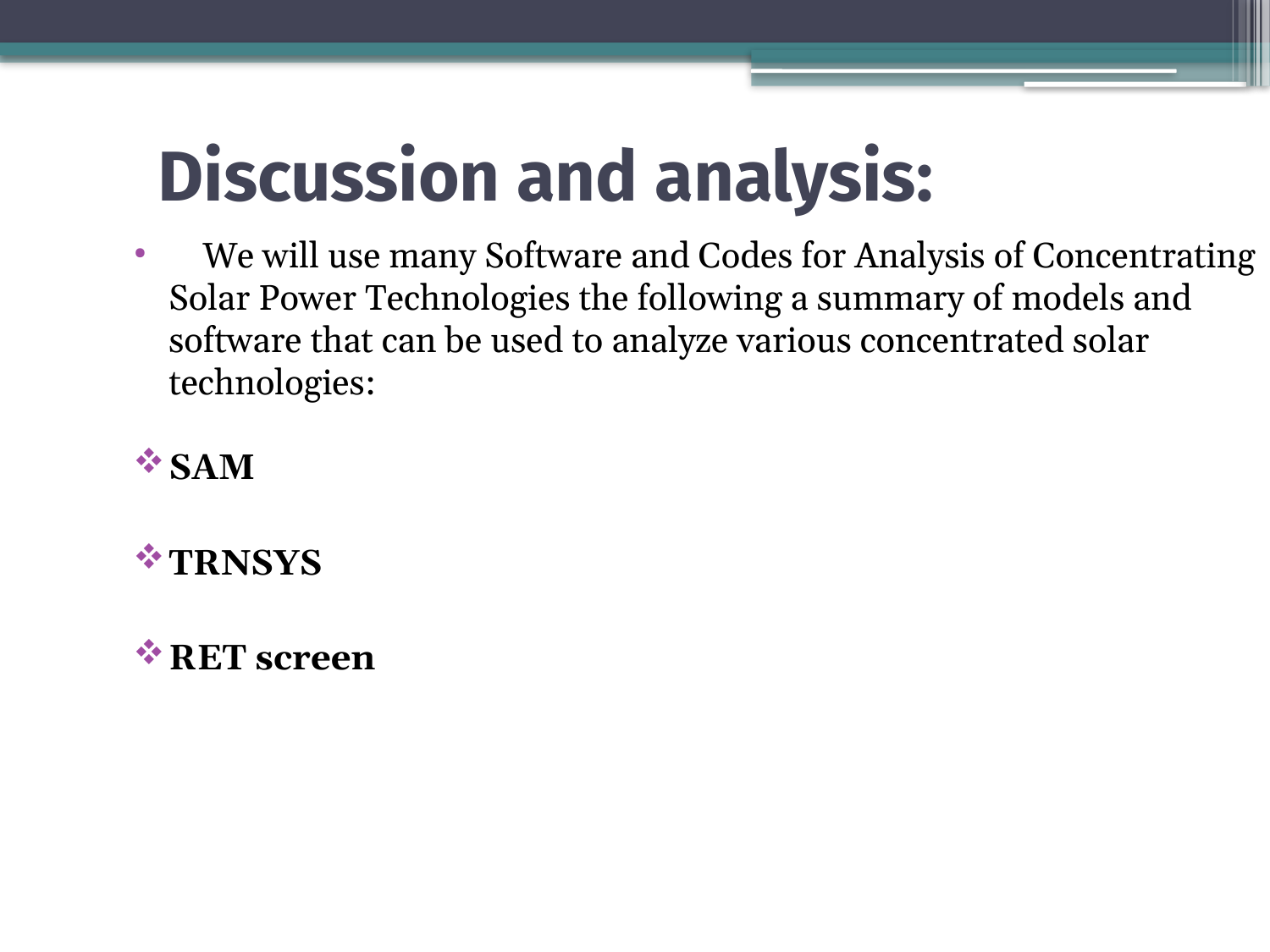

# Discussion and analysis:
    We will use many Software and Codes for Analysis of Concentrating Solar Power Technologies the following a summary of models and software that can be used to analyze various concentrated solar technologies:

SAM

TRNSYS

RET screen